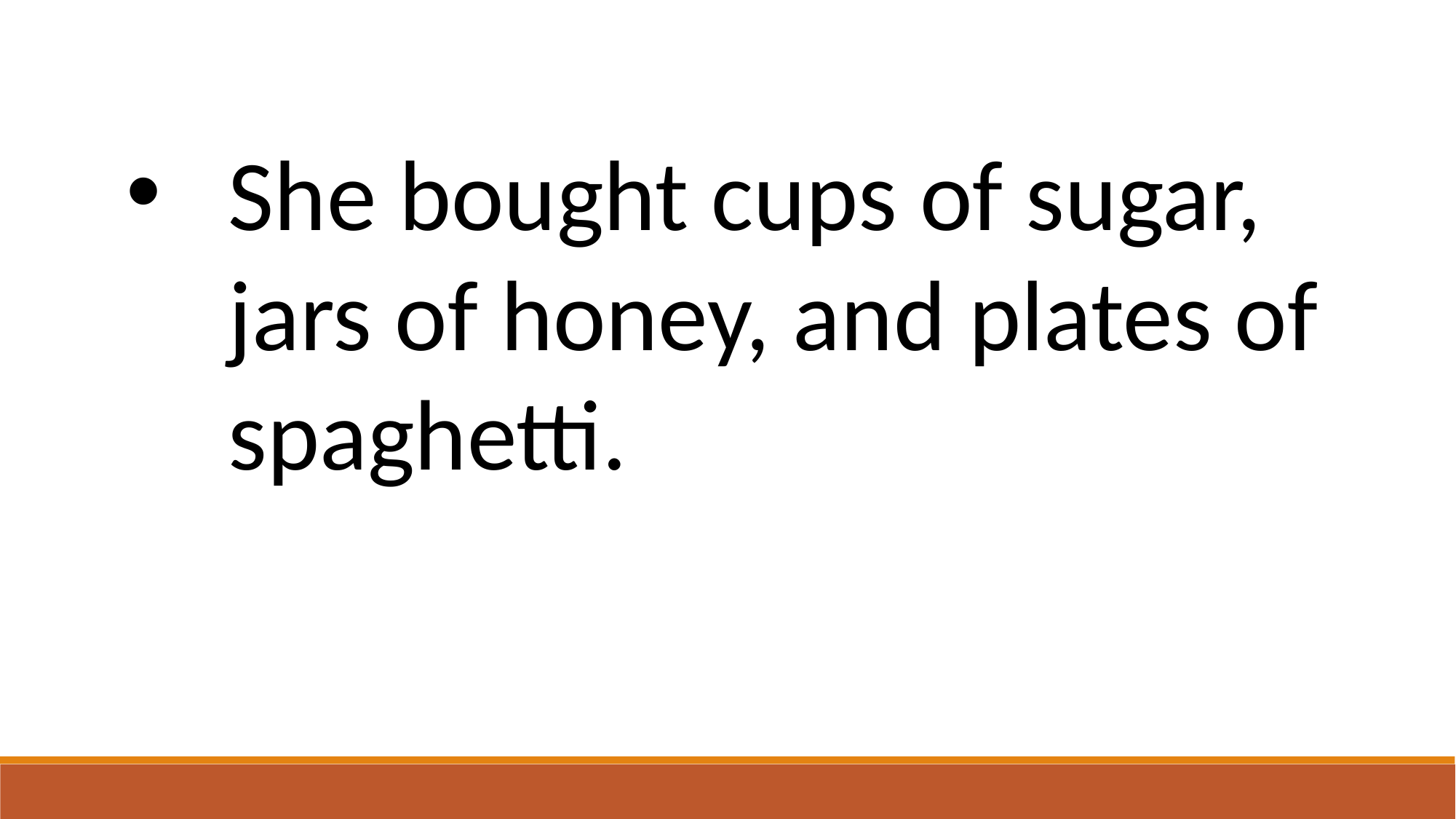

She bought cups of sugar, jars of honey, and plates of spaghetti.